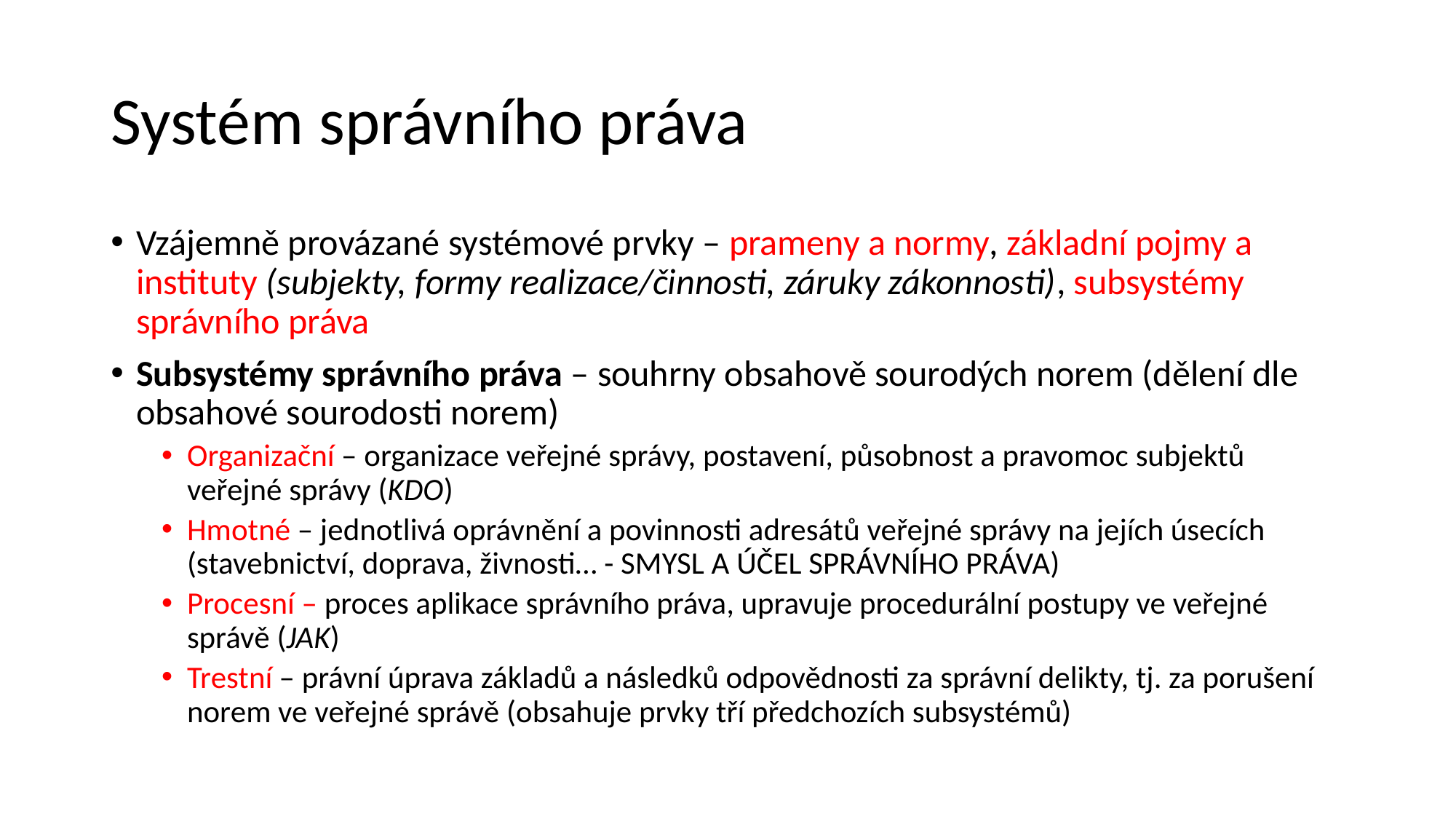

# Systém správního práva
Vzájemně provázané systémové prvky – prameny a normy, základní pojmy a instituty (subjekty, formy realizace/činnosti, záruky zákonnosti), subsystémy správního práva
Subsystémy správního práva – souhrny obsahově sourodých norem (dělení dle obsahové sourodosti norem)
Organizační – organizace veřejné správy, postavení, působnost a pravomoc subjektů veřejné správy (KDO)
Hmotné – jednotlivá oprávnění a povinnosti adresátů veřejné správy na jejích úsecích (stavebnictví, doprava, živnosti… - SMYSL A ÚČEL SPRÁVNÍHO PRÁVA)
Procesní – proces aplikace správního práva, upravuje procedurální postupy ve veřejné správě (JAK)
Trestní – právní úprava základů a následků odpovědnosti za správní delikty, tj. za porušení norem ve veřejné správě (obsahuje prvky tří předchozích subsystémů)